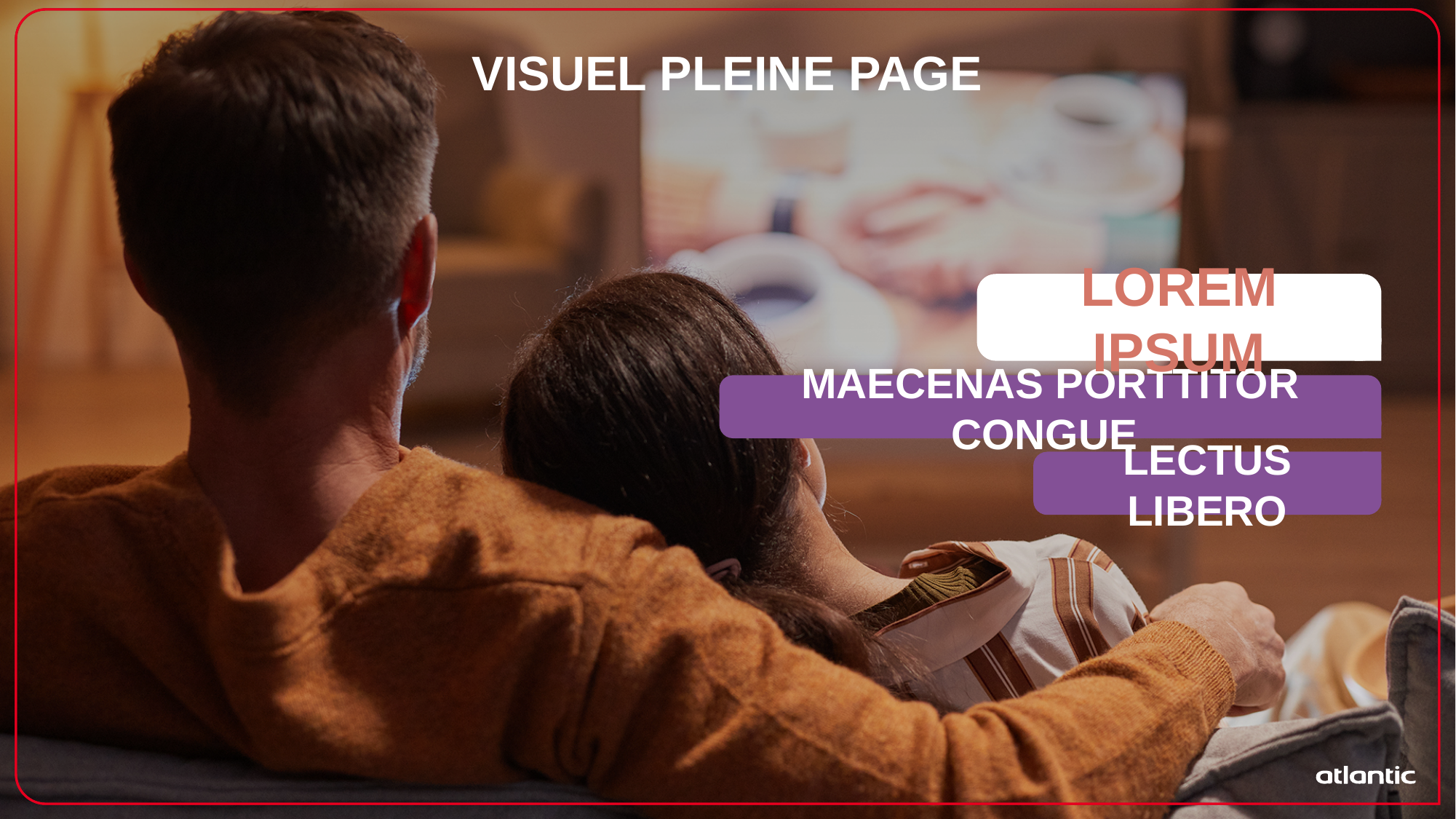

# Visuel pleine page
LOREM IPSUM

MAECENAS PORTTITOR CONGUE

LECTUS LIBERO